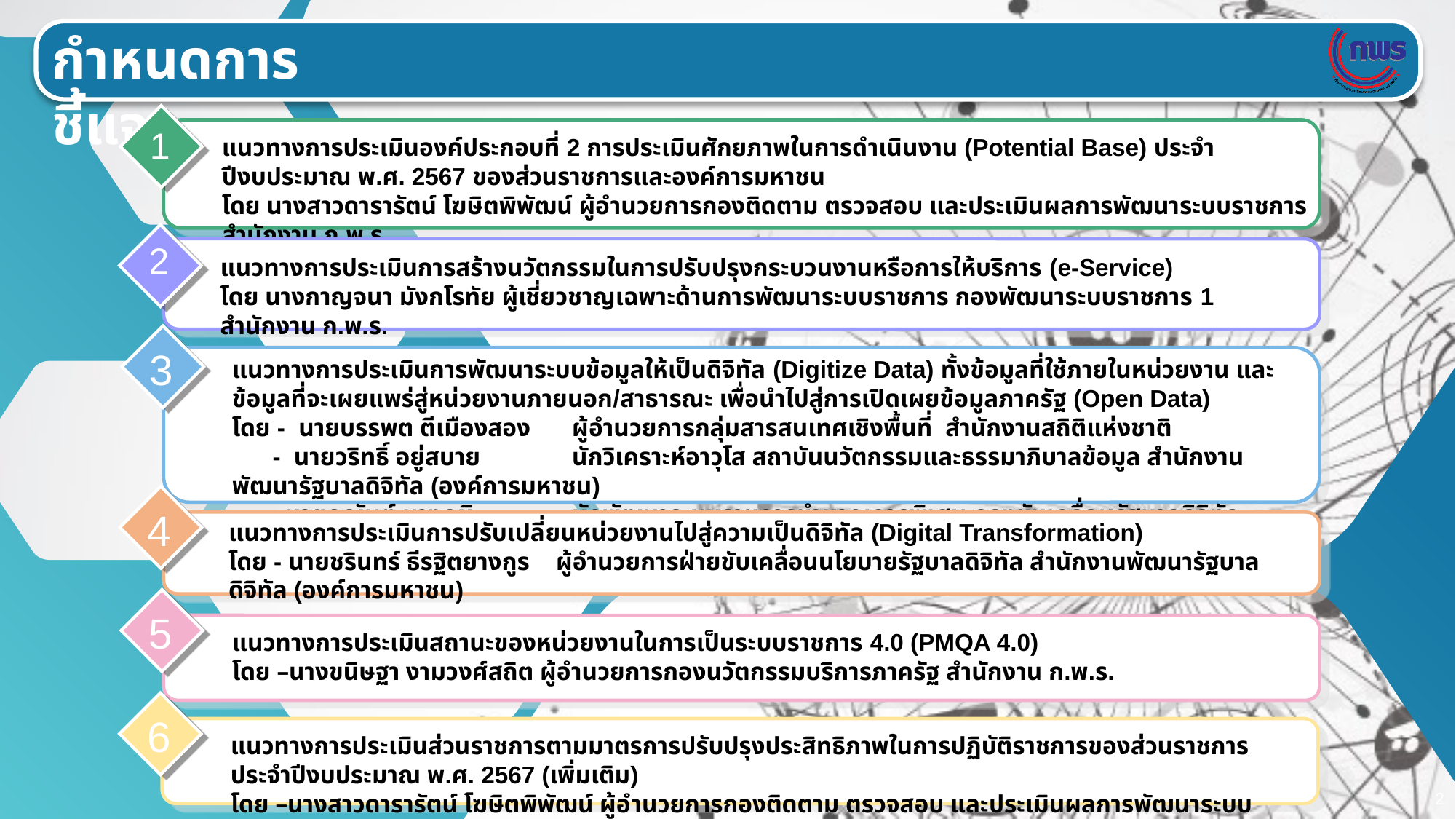

กำหนดการชี้แจง

1

แนวทางการประเมินองค์ประกอบที่ 2 การประเมินศักยภาพในการดำเนินงาน (Potential Base) ประจำปีงบประมาณ พ.ศ. 2567 ของส่วนราชการและองค์การมหาชน
โดย นางสาวดารารัตน์ โฆษิตพิพัฒน์ ผู้อำนวยการกองติดตาม ตรวจสอบ และประเมินผลการพัฒนาระบบราชการ สำนักงาน ก.พ.ร.

2

แนวทางการประเมินการสร้างนวัตกรรมในการปรับปรุงกระบวนงานหรือการให้บริการ (e-Service)
โดย นางกาญจนา มังกโรทัย ผู้เชี่ยวชาญเฉพาะด้านการพัฒนาระบบราชการ กองพัฒนาระบบราชการ 1 สำนักงาน ก.พ.ร.

3

แนวทางการประเมินการพัฒนาระบบข้อมูลให้เป็นดิจิทัล (Digitize Data) ทั้งข้อมูลที่ใช้ภายในหน่วยงาน และข้อมูลที่จะเผยแพร่สู่หน่วยงานภายนอก/สาธารณะ เพื่อนำไปสู่การเปิดเผยข้อมูลภาครัฐ (Open Data)
โดย -  นายบรรพต​ ตีเมืองสอง   	  ผู้อำนวยการกลุ่มสารสนเทศเชิงพื้นที่  สำนักงานสถิติแห่งชาติ
      -  นายวริทธิ์ อยู่สบาย	  นักวิเคราะห์อาวุโส สถาบันนวัตกรรมและธรรมาภิบาลข้อมูล สำนักงานพัฒนารัฐบาลดิจิทัล (องค์การมหาชน)
-  นายคุณันต์ บางภูมิ	  นักพัฒนาระบบราชการชำนาญการพิเศษ กองขับเคลื่อนรัฐบาลดิจิทัล สำนักงาน ก.พ.ร.

4
แนวทางการประเมินการปรับเปลี่ยนหน่วยงานไปสู่ความเป็นดิจิทัล (Digital Transformation)
โดย - นายชรินทร์ ธีรฐิตยางกูร	ผู้อำนวยการฝ่ายขับเคลื่อนนโยบายรัฐบาลดิจิทัล สำนักงานพัฒนารัฐบาลดิจิทัล (องค์การมหาชน)

5

แนวทางการประเมินสถานะของหน่วยงานในการเป็นระบบราชการ 4.0 (PMQA 4.0)
โดย –นางขนิษฐา งามวงศ์สถิต ผู้อำนวยการกองนวัตกรรมบริการภาครัฐ สำนักงาน ก.พ.ร.

6

แนวทางการประเมินส่วนราชการตามมาตรการปรับปรุงประสิทธิภาพในการปฏิบัติราชการของส่วนราชการ ประจำปีงบประมาณ พ.ศ. 2567 (เพิ่มเติม)
โดย –นางสาวดารารัตน์ โฆษิตพิพัฒน์ ผู้อำนวยการกองติดตาม ตรวจสอบ และประเมินผลการพัฒนาระบบราชการ สำนักงาน ก.พ.ร.
2